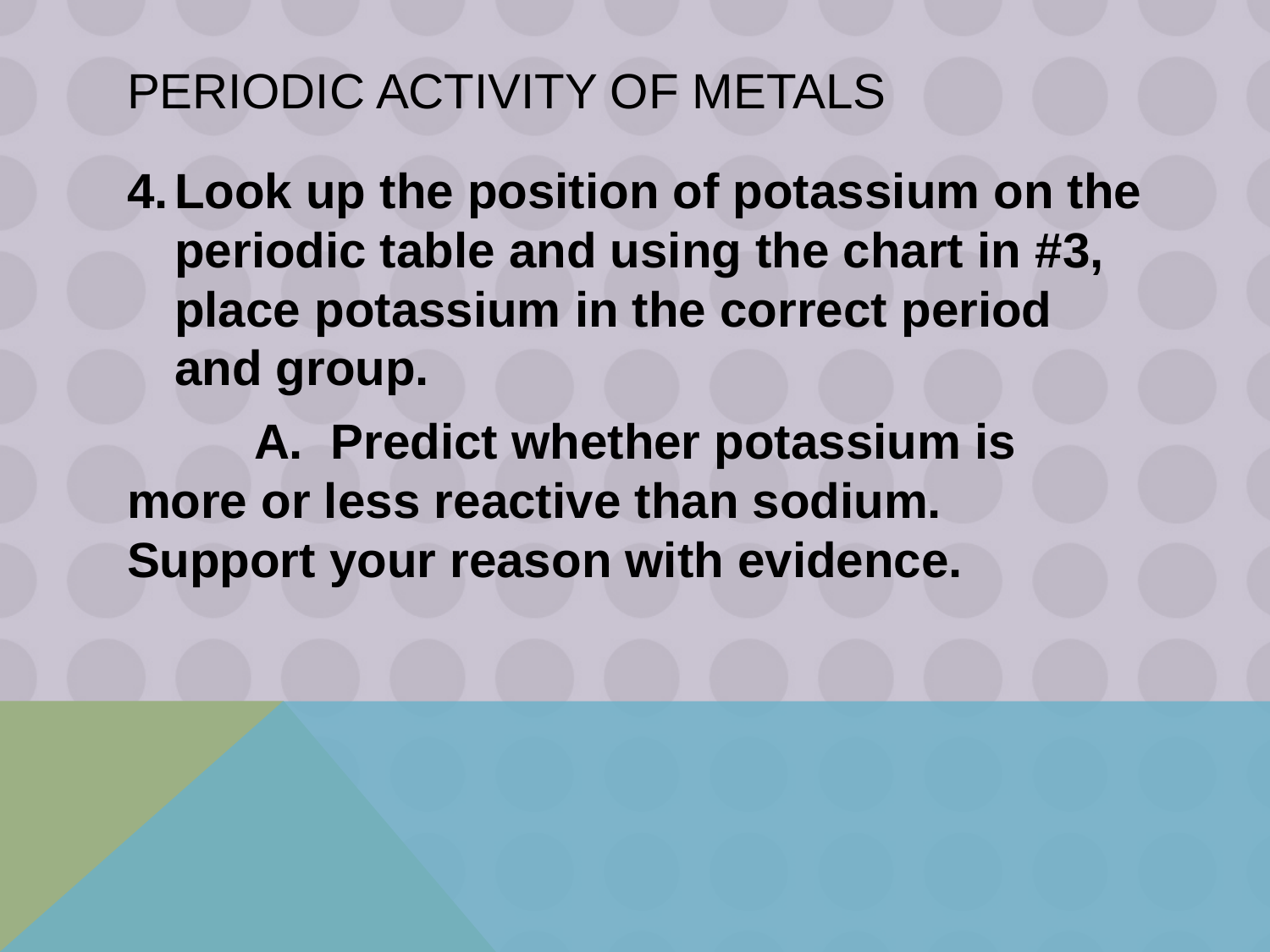

# Periodic activity of metals
Look up the position of potassium on the periodic table and using the chart in #3, place potassium in the correct period and group.
	A.  Predict whether potassium is more or less reactive than sodium.  Support your reason with evidence.